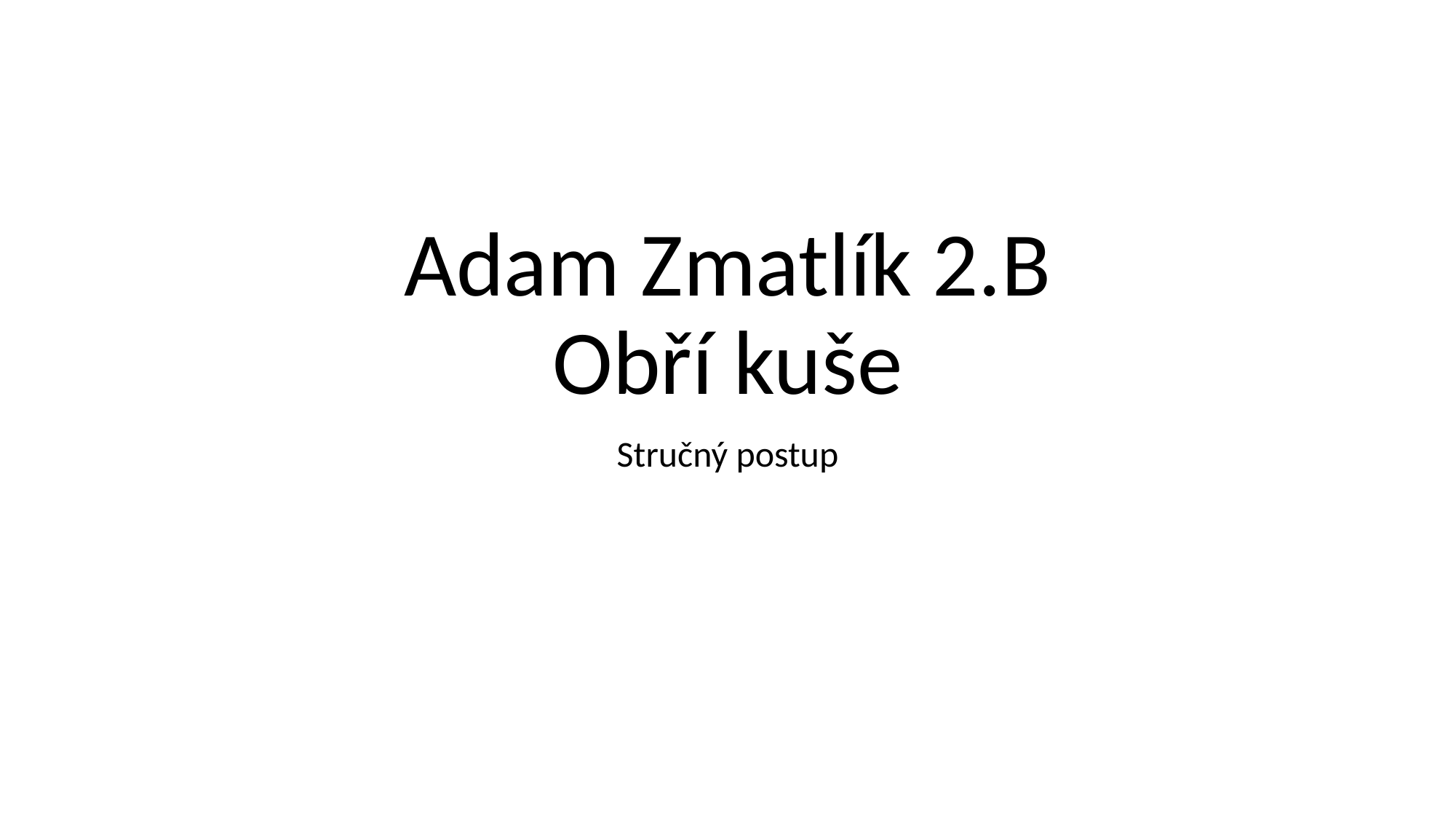

# Adam Zmatlík 2.B Obří kuše
Stručný postup